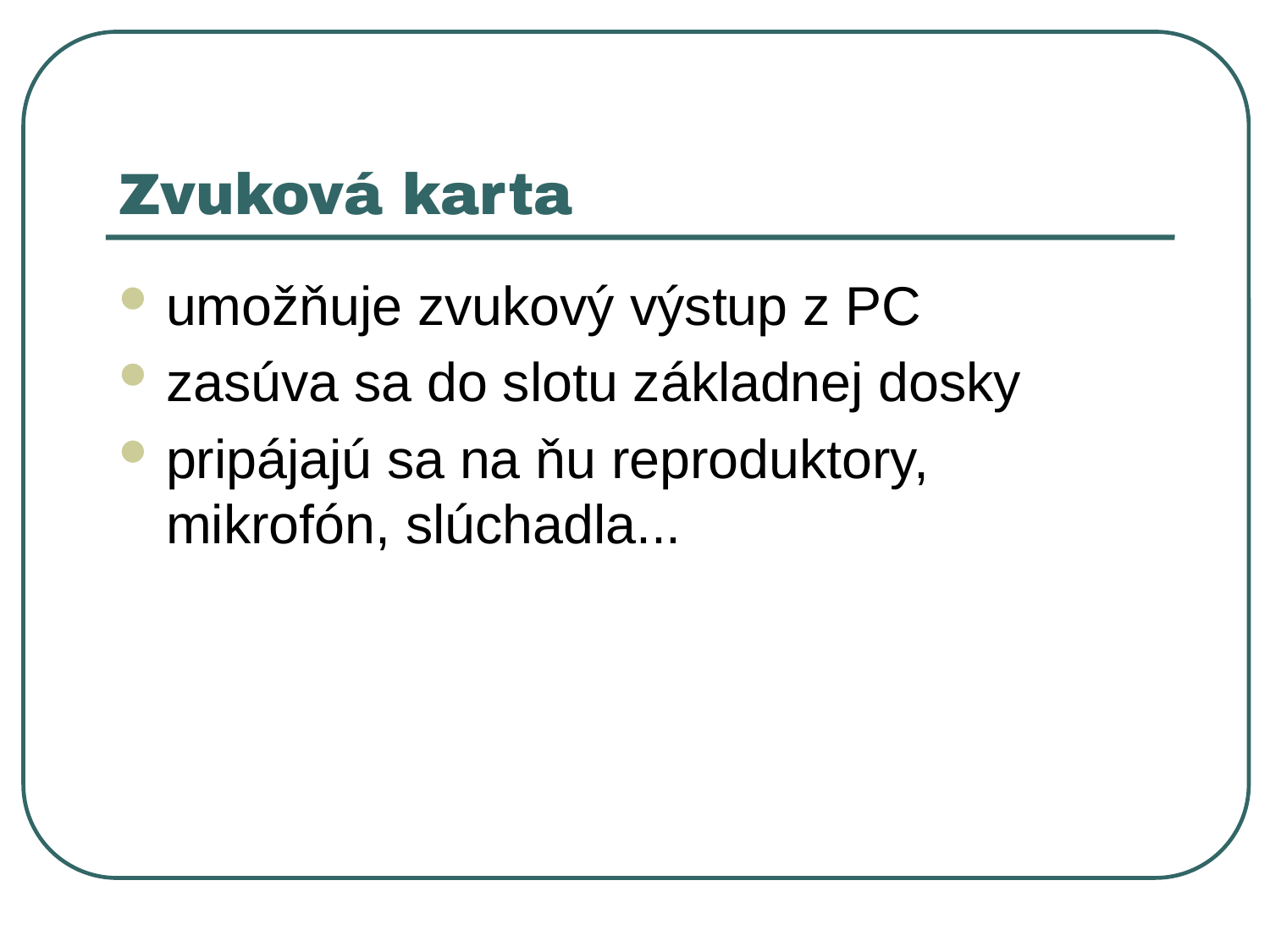

# Zvuková karta
umožňuje zvukový výstup z PC
zasúva sa do slotu základnej dosky
pripájajú sa na ňu reproduktory, mikrofón, slúchadla...